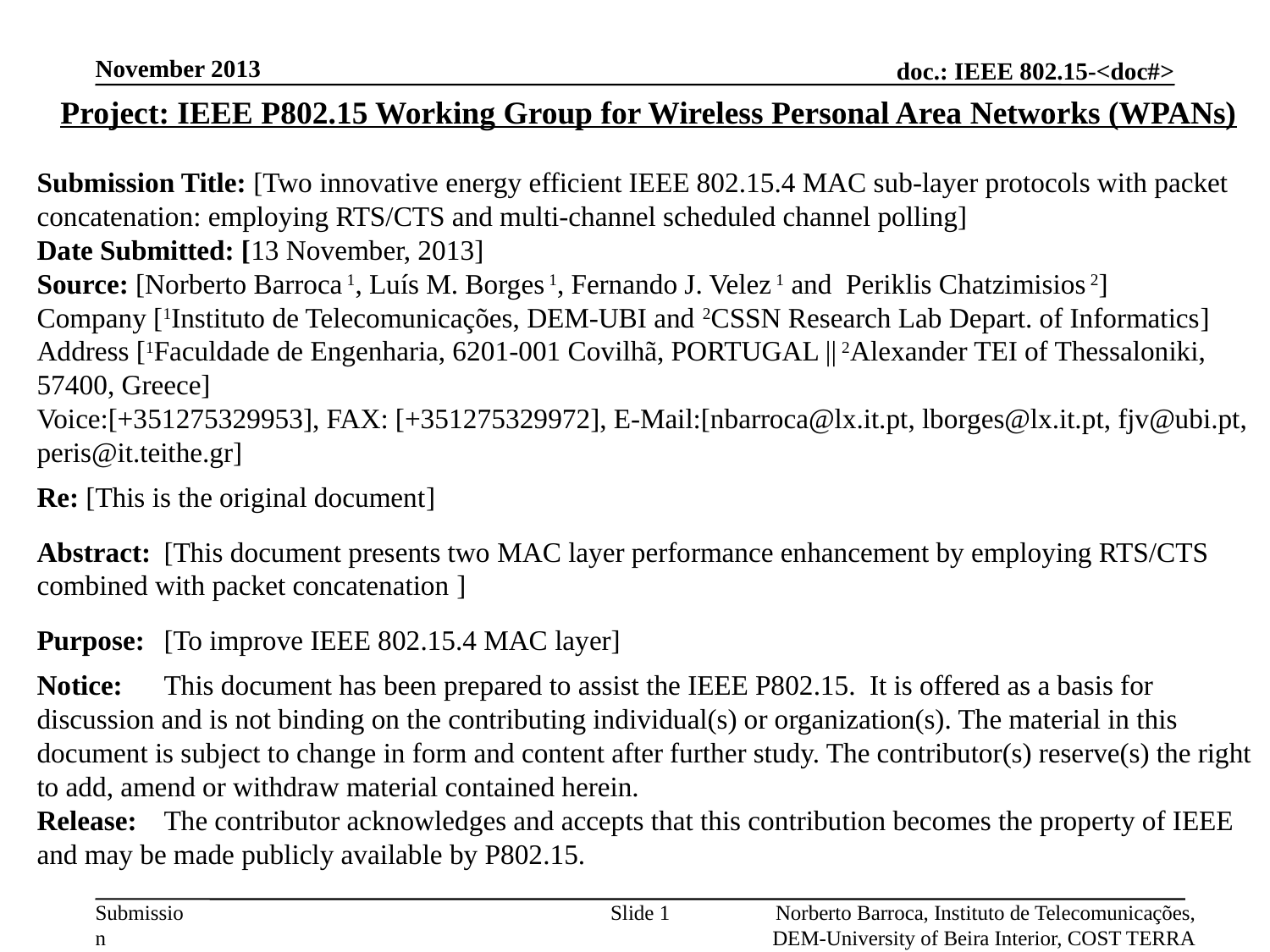

November 2013
Project: IEEE P802.15 Working Group for Wireless Personal Area Networks (WPANs)

Submission Title: [Two innovative energy efficient IEEE 802.15.4 MAC sub-layer protocols with packet concatenation: employing RTS/CTS and multi-channel scheduled channel polling]
Date Submitted: [13 November, 2013]
Source: [Norberto Barroca 1, Luís M. Borges 1, Fernando J. Velez 1 and  Periklis Chatzimisios 2]
Company [1Instituto de Telecomunicações, DEM-UBI and 2CSSN Research Lab Depart. of Informatics]
Address [1Faculdade de Engenharia, 6201-001 Covilhã, PORTUGAL || 2Alexander TEI of Thessaloniki,
57400, Greece]
Voice:[+351275329953], FAX: [+351275329972], E-Mail:[nbarroca@lx.it.pt, lborges@lx.it.pt, fjv@ubi.pt, peris@it.teithe.gr]
Re: [This is the original document]
Abstract:	[This document presents two MAC layer performance enhancement by employing RTS/CTS combined with packet concatenation ]
Purpose:	[To improve IEEE 802.15.4 MAC layer]
Notice:	This document has been prepared to assist the IEEE P802.15.  It is offered as a basis for discussion and is not binding on the contributing individual(s) or organization(s). The material in this document is subject to change in form and content after further study. The contributor(s) reserve(s) the right to add, amend or withdraw material contained herein.
Release:	The contributor acknowledges and accepts that this contribution becomes the property of IEEE and may be made publicly available by P802.15.
Slide 1
Norberto Barroca, Instituto de Telecomunicações, DEM-University of Beira Interior, COST TERRA